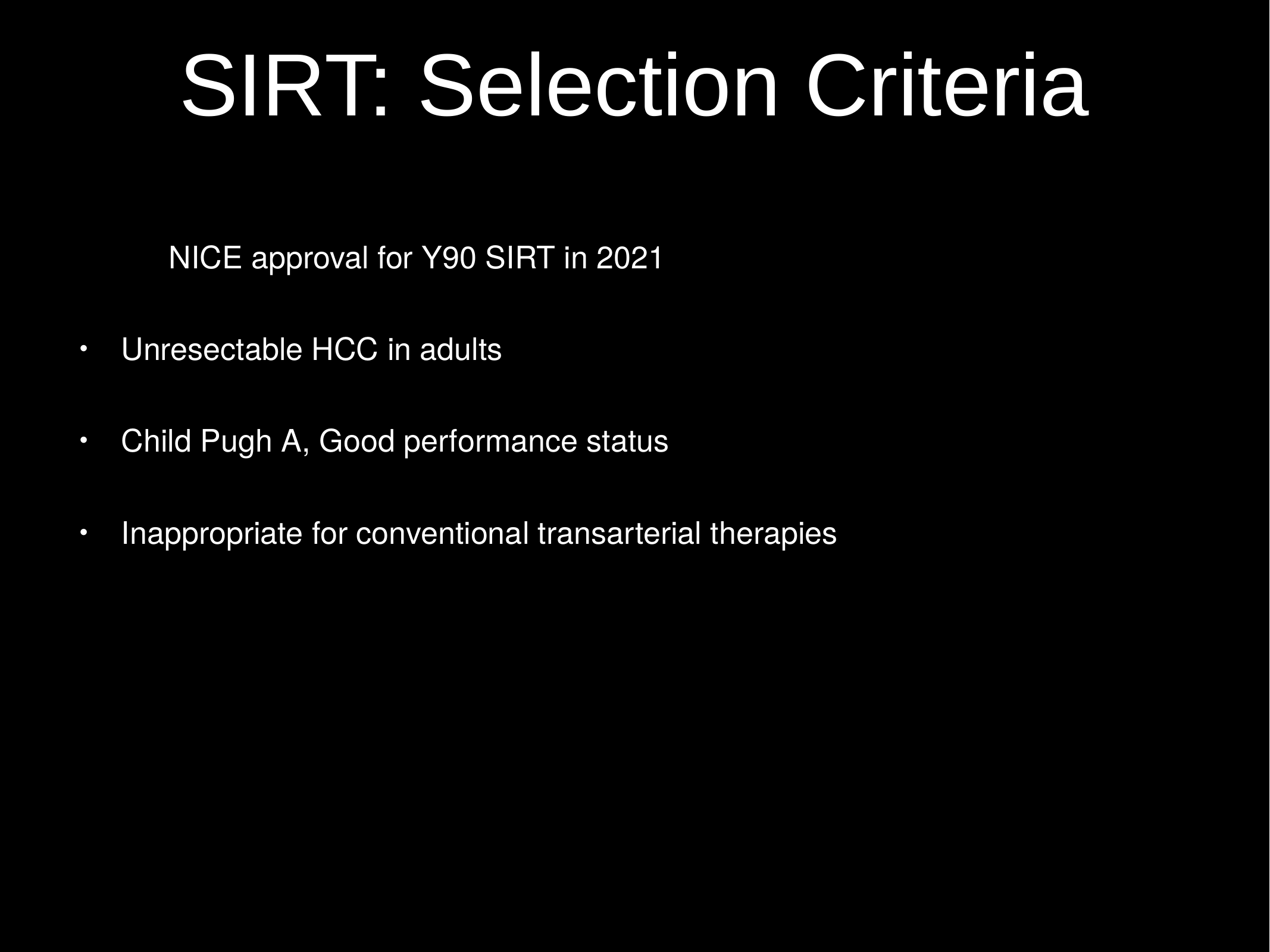

# SIRT: Selection Criteria
NICE approval for Y90 SIRT in 2021

Unresectable HCC in adults

Child Pugh A, Good performance status

Inappropriate for conventional transarterial therapies